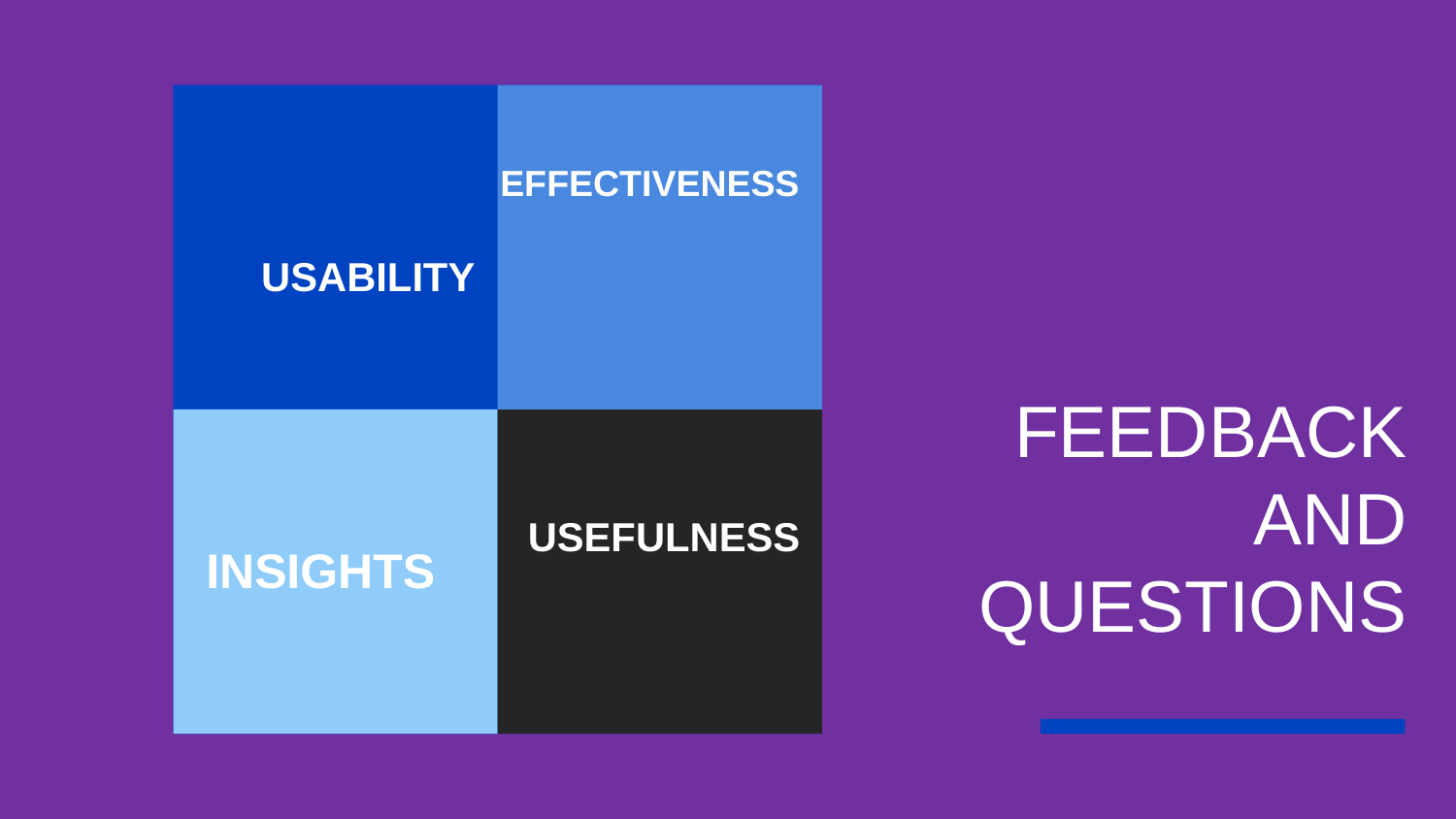

EFFECTIVENESS

USABILITY

# FEEDBACK AND QUESTIONS
USEFULNESS
INSIGHTS